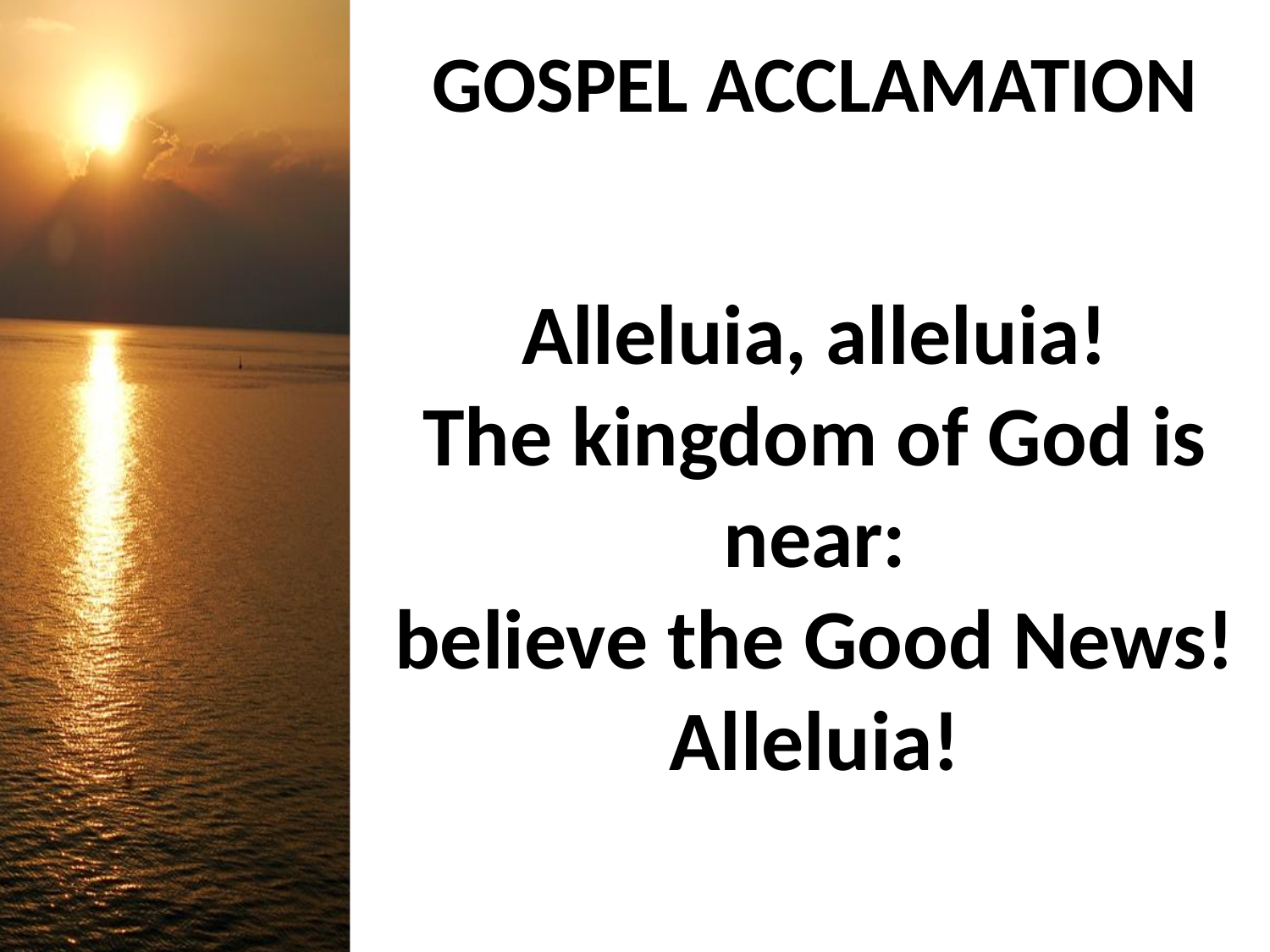

GOSPEL ACCLAMATION

Alleluia, alleluia!
The kingdom of God is near:
believe the Good News!
Alleluia!